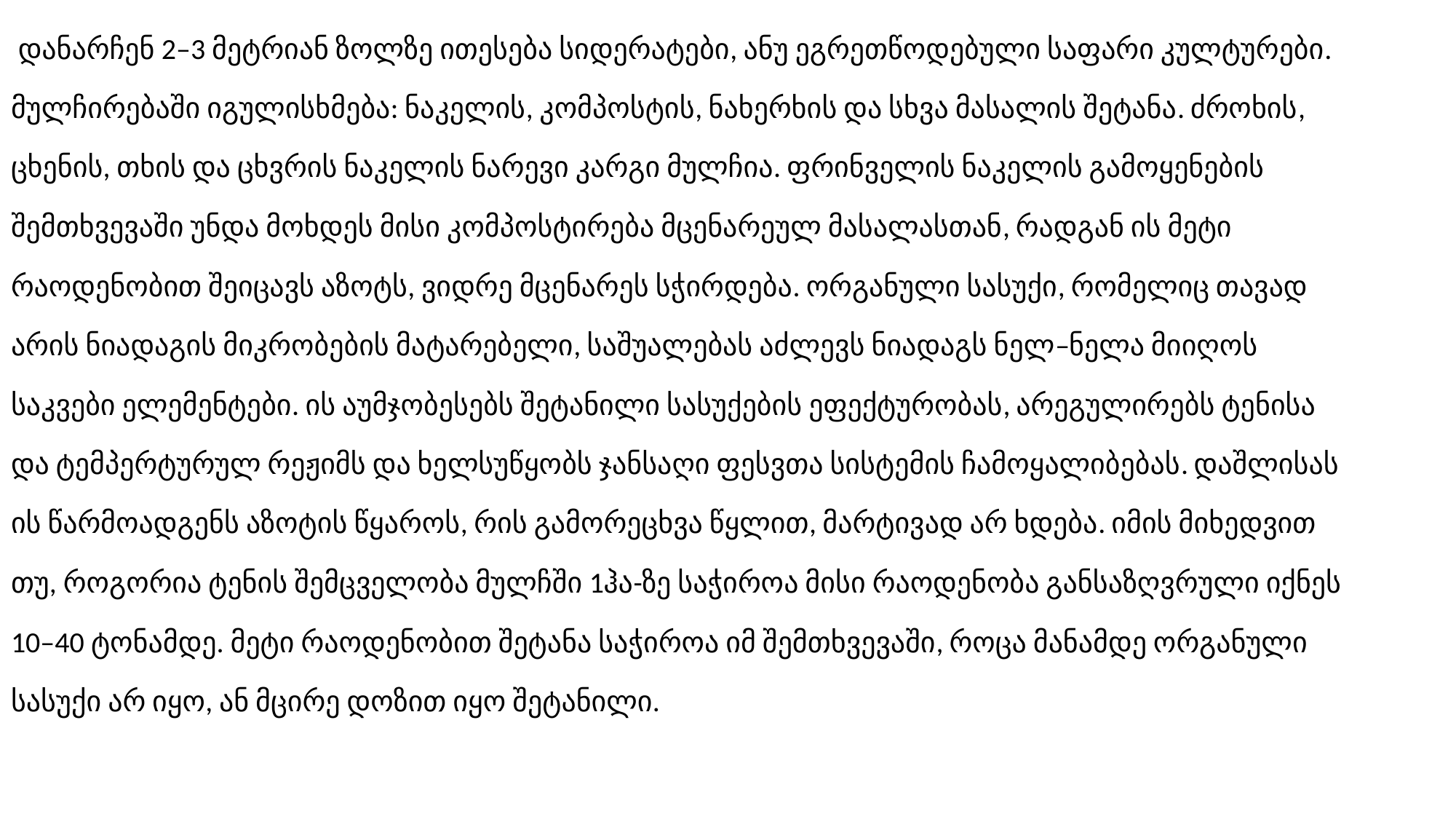

დანარჩენ 2–3 მეტრიან ზოლზე ითესება სიდერატები, ანუ ეგრეთწოდებული საფარი კულტურები. მულჩირებაში იგულისხმება: ნაკელის, კომპოსტის, ნახერხის და სხვა მასალის შეტანა. ძროხის, ცხენის, თხის და ცხვრის ნაკელის ნარევი კარგი მულჩია. ფრინველის ნაკელის გამოყენების შემთხვევაში უნდა მოხდეს მისი კომპოსტირება მცენარეულ მასალასთან, რადგან ის მეტი რაოდენობით შეიცავს აზოტს, ვიდრე მცენარეს სჭირდება. ორგანული სასუქი, რომელიც თავად არის ნიადაგის მიკრობების მატარებელი, საშუალებას აძლევს ნიადაგს ნელ–ნელა მიიღოს საკვები ელემენტები. ის აუმჯობესებს შეტანილი სასუქების ეფექტურობას, არეგულირებს ტენისა და ტემპერტურულ რეჟიმს და ხელსუწყობს ჯანსაღი ფესვთა სისტემის ჩამოყალიბებას. დაშლისას ის წარმოადგენს აზოტის წყაროს, რის გამორეცხვა წყლით, მარტივად არ ხდება. იმის მიხედვით თუ, როგორია ტენის შემცველობა მულჩში 1ჰა-ზე საჭიროა მისი რაოდენობა განსაზღვრული იქნეს 10–40 ტონამდე. მეტი რაოდენობით შეტანა საჭიროა იმ შემთხვევაში, როცა მანამდე ორგანული სასუქი არ იყო, ან მცირე დოზით იყო შეტანილი.